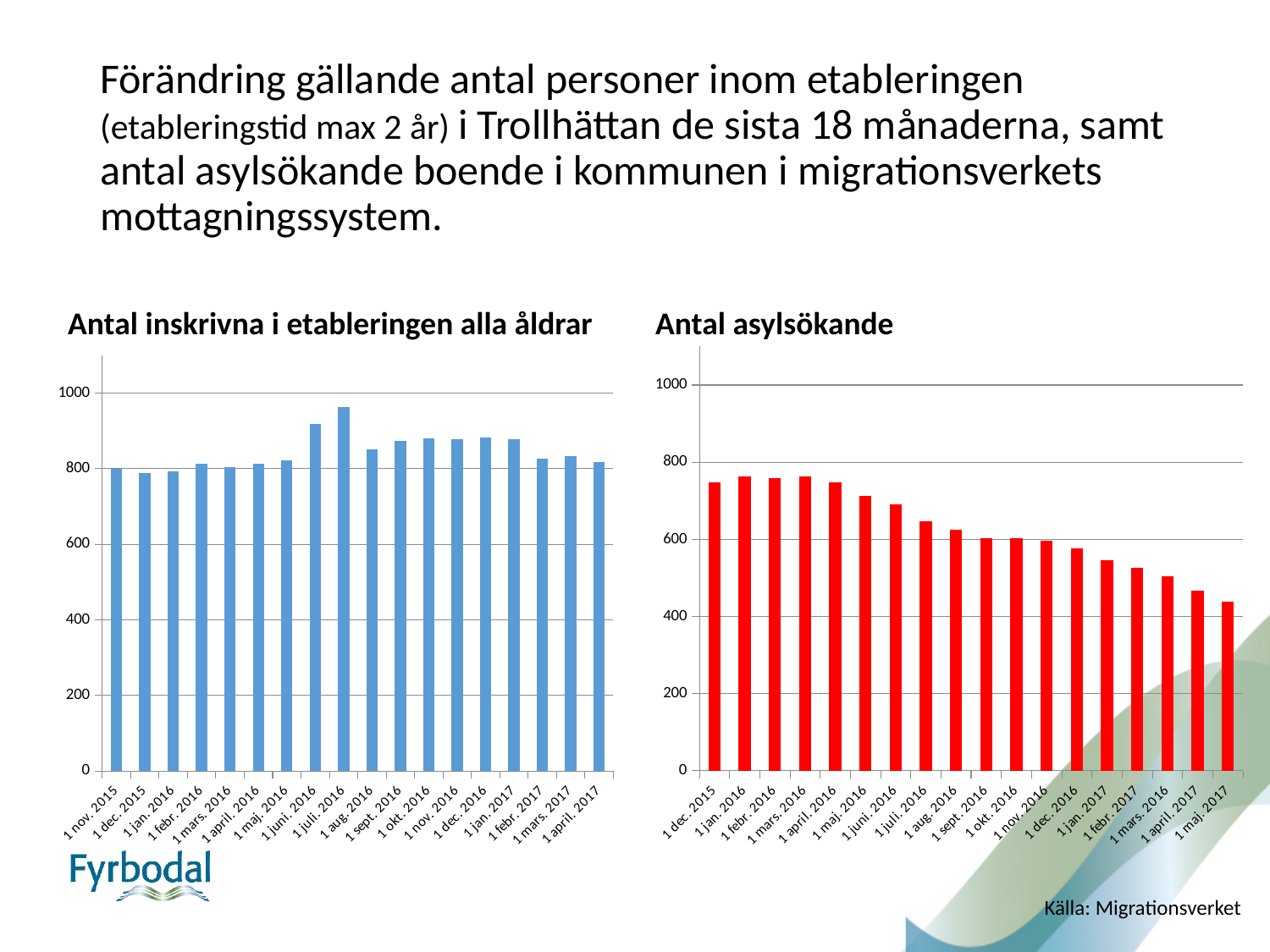

# Förändring gällande antal personer inom etableringen (etableringstid max 2 år) i Trollhättan de sista 18 månaderna, samt antal asylsökande boende i kommunen i migrationsverkets mottagningssystem.
Antal inskrivna i etableringen alla åldrar
Antal asylsökande

### Chart

| Category | Serie 1 |
|---|---|
| 1 dec. 2015 | 748.0 |
| 1 jan. 2016 | 764.0 |
| 1 febr. 2016 | 758.0 |
| 1 mars. 2016 | 763.0 |
| 1 april. 2016 | 747.0 |
| 1 maj. 2016 | 713.0 |
| 1 juni. 2016 | 690.0 |
| 1 juli. 2016 | 647.0 |
| 1 aug. 2016 | 626.0 |
| 1 sept. 2016 | 603.0 |
| 1 okt. 2016 | 603.0 |
| 1 nov. 2016 | 596.0 |
| 1 dec. 2016 | 576.0 |
| 1 jan. 2017 | 545.0 |
| 1 febr. 2017 | 527.0 |
| 1 mars. 2016 | 505.0 |
| 1 april. 2017 | 468.0 |
| 1 maj. 2017 | 438.0 |

### Chart

| Category | Serie 1 |
|---|---|
| 1 nov. 2015 | 800.0 |
| 1 dec. 2015 | 789.0 |
| 1 jan. 2016 | 792.0 |
| 1 febr. 2016 | 813.0 |
| 1 mars. 2016 | 805.0 |
| 1 april. 2016 | 812.0 |
| 1 maj. 2016 | 823.0 |
| 1 juni. 2016 | 918.0 |
| 1 juli. 2016 | 964.0 |
| 1 aug. 2016 | 850.0 |
| 1 sept. 2016 | 873.0 |
| 1 okt. 2016 | 881.0 |
| 1 nov. 2016 | 877.0 |
| 1 dec. 2016 | 883.0 |
| 1 jan. 2017 | 877.0 |
| 1 febr. 2017 | 827.0 |
| 1 mars. 2017 | 833.0 |
| 1 april. 2017 | 818.0 |
Källa: Migrationsverket